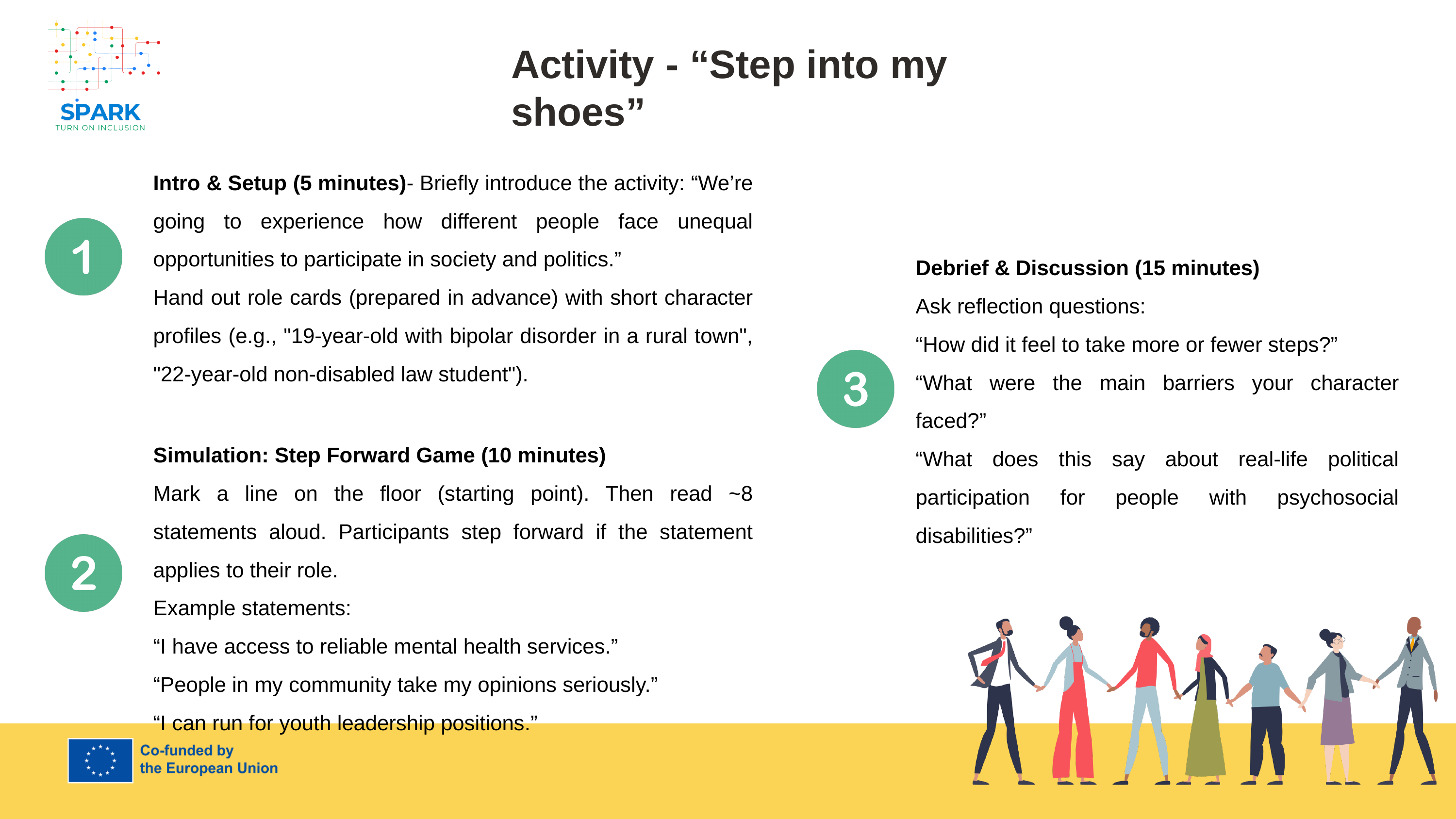

7

Activity - “Step into my shoes”

Intro & Setup (5 minutes)- Briefly introduce the activity: “We’re going to experience how different people face unequal opportunities to participate in society and politics.”
Hand out role cards (prepared in advance) with short character profiles (e.g., "19-year-old with bipolar disorder in a rural town", "22-year-old non-disabled law student").

Debrief & Discussion (15 minutes)
Ask reflection questions:
“How did it feel to take more or fewer steps?”
“What were the main barriers your character faced?”
“What does this say about real-life political participation for people with psychosocial disabilities?”

Simulation: Step Forward Game (10 minutes)
Mark a line on the floor (starting point). Then read ~8 statements aloud. Participants step forward if the statement applies to their role.
Example statements:
“I have access to reliable mental health services.”
“People in my community take my opinions seriously.”
“I can run for youth leadership positions.”